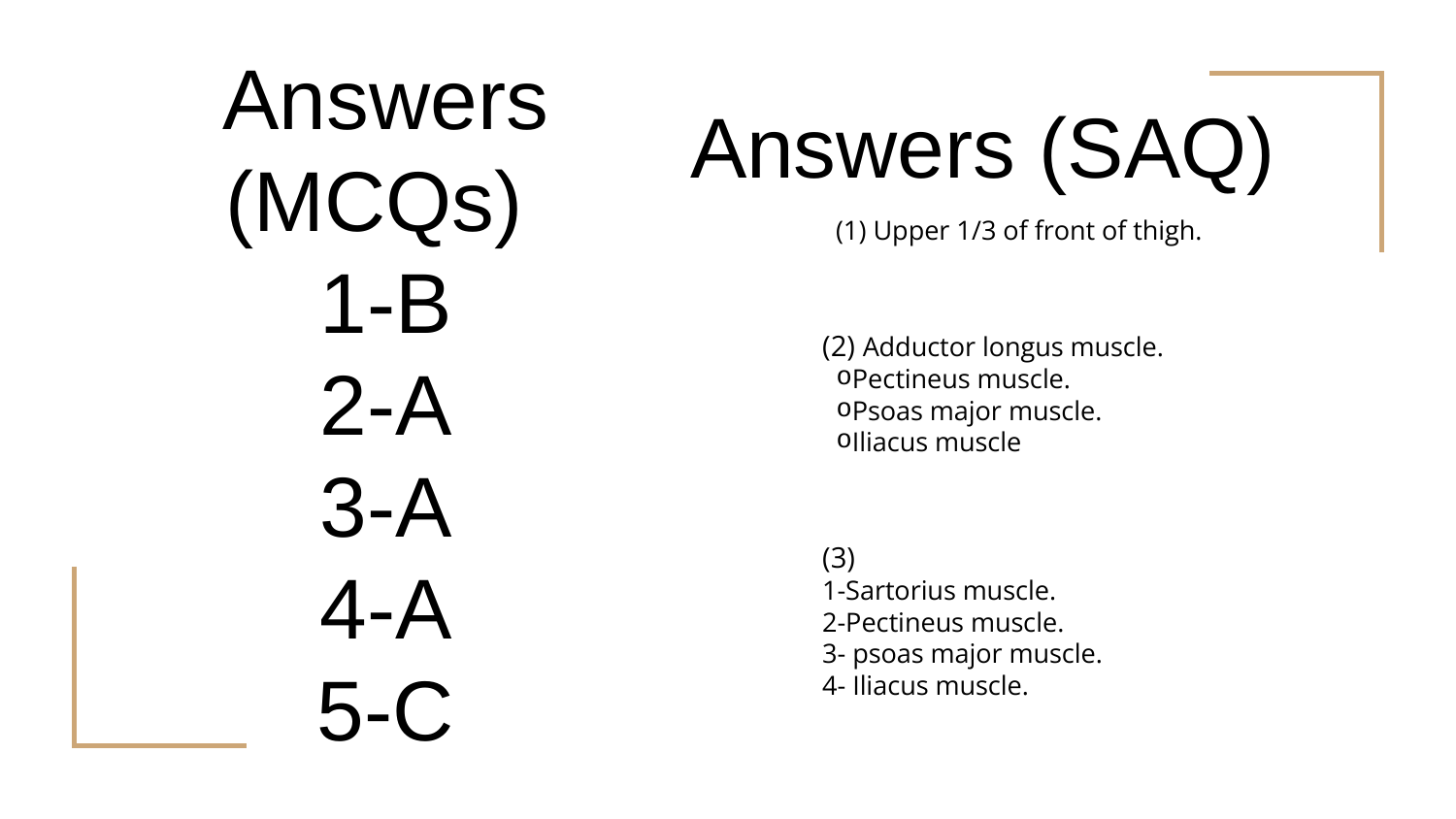

Answers (MCQs)
1-B
2-A
3-A
4-A
5-C
# Answers (SAQ)
  (1) Upper 1/3 of front of thigh.

(2) Adductor longus muscle.
Pectineus muscle.
Psoas major muscle.
Iliacus muscle

(3)
1-Sartorius muscle.
2-Pectineus muscle.
3- psoas major muscle.
4- Iliacus muscle.